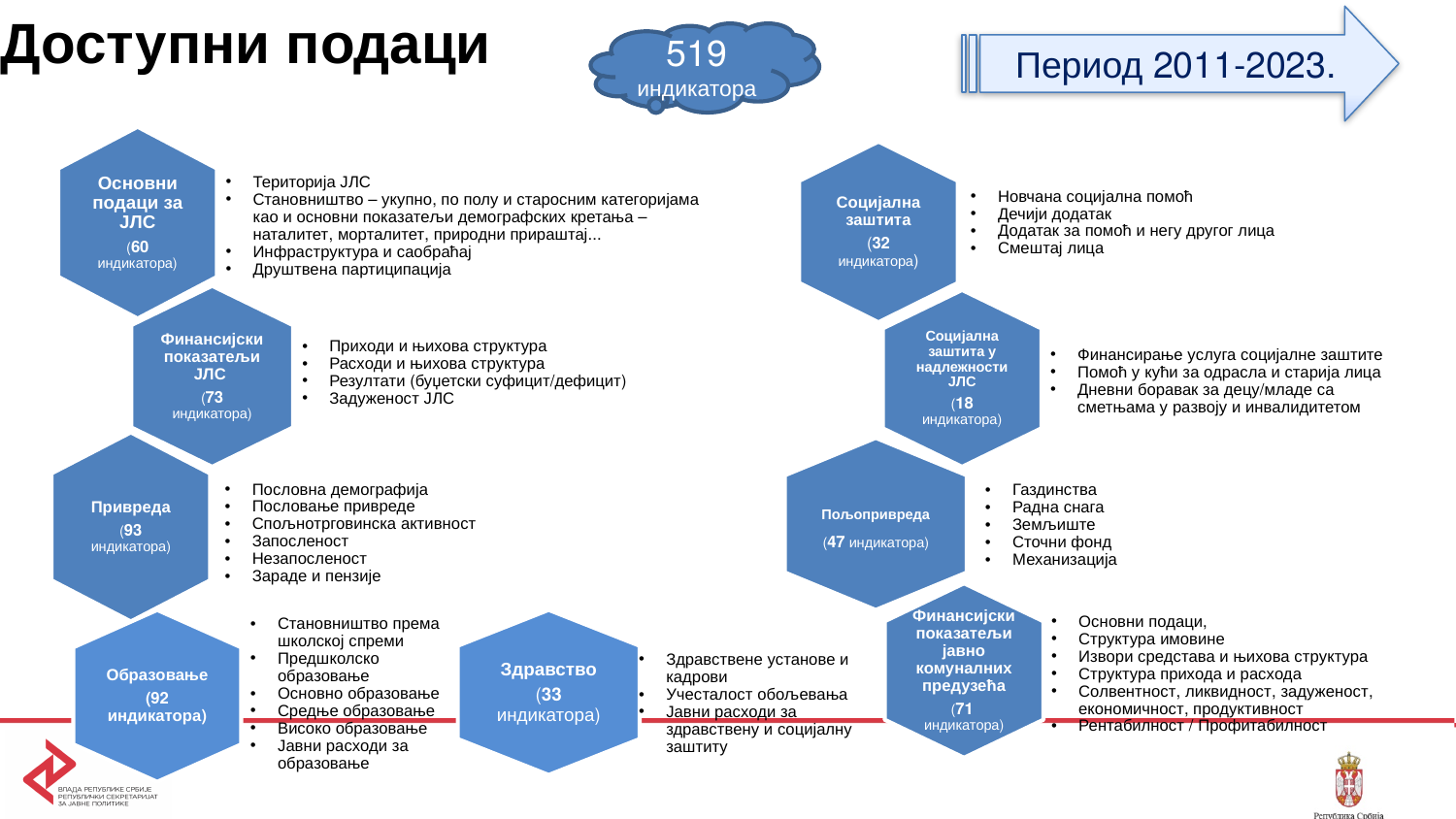

Период 2011-2023.
# Доступни подаци
519 индикатора
Основни подаци за ЈЛС
(60 индикатора)
Социјална заштита
(32 индикатора)
Територија ЈЛС
Становништво – укупно, по полу и старосним категоријама као и основни показатељи демографских кретања – наталитет, морталитет, природни прираштај...
Инфраструктура и саобраћај
Друштвена партиципација
Новчана социјална помоћ
Дечији додатак
Додатак за помоћ и негу другог лица
Смештај лица
Финансијски показатељи ЈЛС
(73 индикатора)
Социјална заштита у надлежности ЈЛС
(18 индикатора)
Приходи и њихова структура
Расходи и њихова структура
Резултати (буџетски суфицит/дефицит)
Задуженост ЈЛС
Финансирање услуга социјалне заштите
Помоћ у кући за одрасла и старија лица
Дневни боравак за децу/младе са сметњама у развоју и инвалидитетом
Привреда
(93 индикатора)
Пољопривреда (47 индикатора)
Пословна демографија
Пословање привреде
Спољнотрговинска активност
Запосленост
Незапосленост
Зараде и пензије
Газдинства
Радна снага
Земљиште
Сточни фонд
Механизација

Финансијски показатељи јавно комуналних предузећа
(71  индикатора)
Становништво према школској спреми
Предшколско образовање
Основно образовање
Средње образовање
Високо образовање
Јавни расходи за образовање
Образовање
(92 индикатора)
Здравство
(33 индикатора)
Основни подаци,
Структура имовине
Извори средстава и њихова структура
Структура прихода и расхода
Солвентност, ликвидност, задуженост, економичност, продуктивност
Рентабилност / Профитабилност

Здравствене установе и кадрови
Учесталост обољевања
Јавни расходи за здравствену и социјалну заштиту